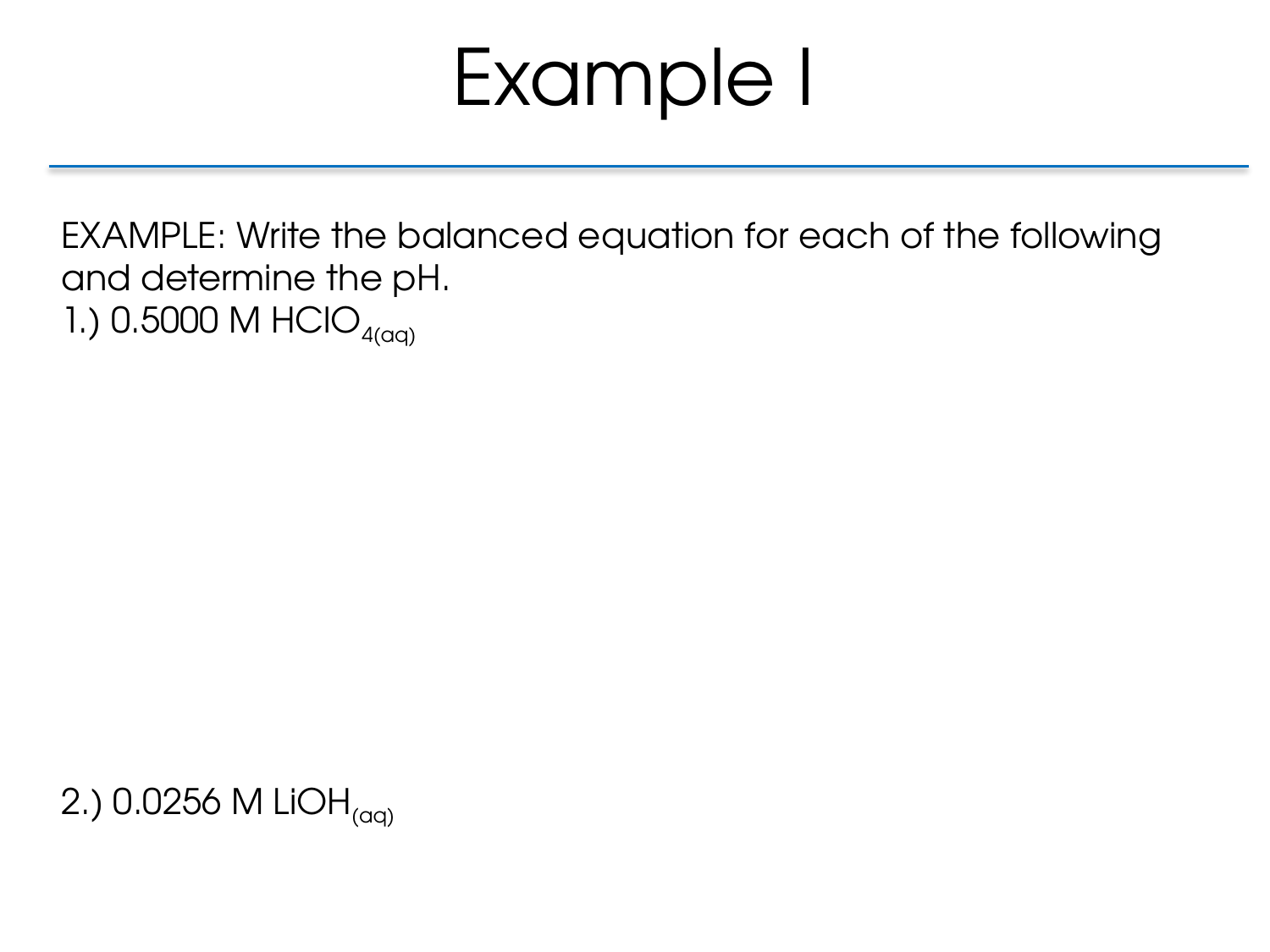

Example I
EXAMPLE: Write the balanced equation for each of the following and determine the pH.
1.) 0.5000 M HClO4(aq)

2.) 0.0256 M LiOH(aq)